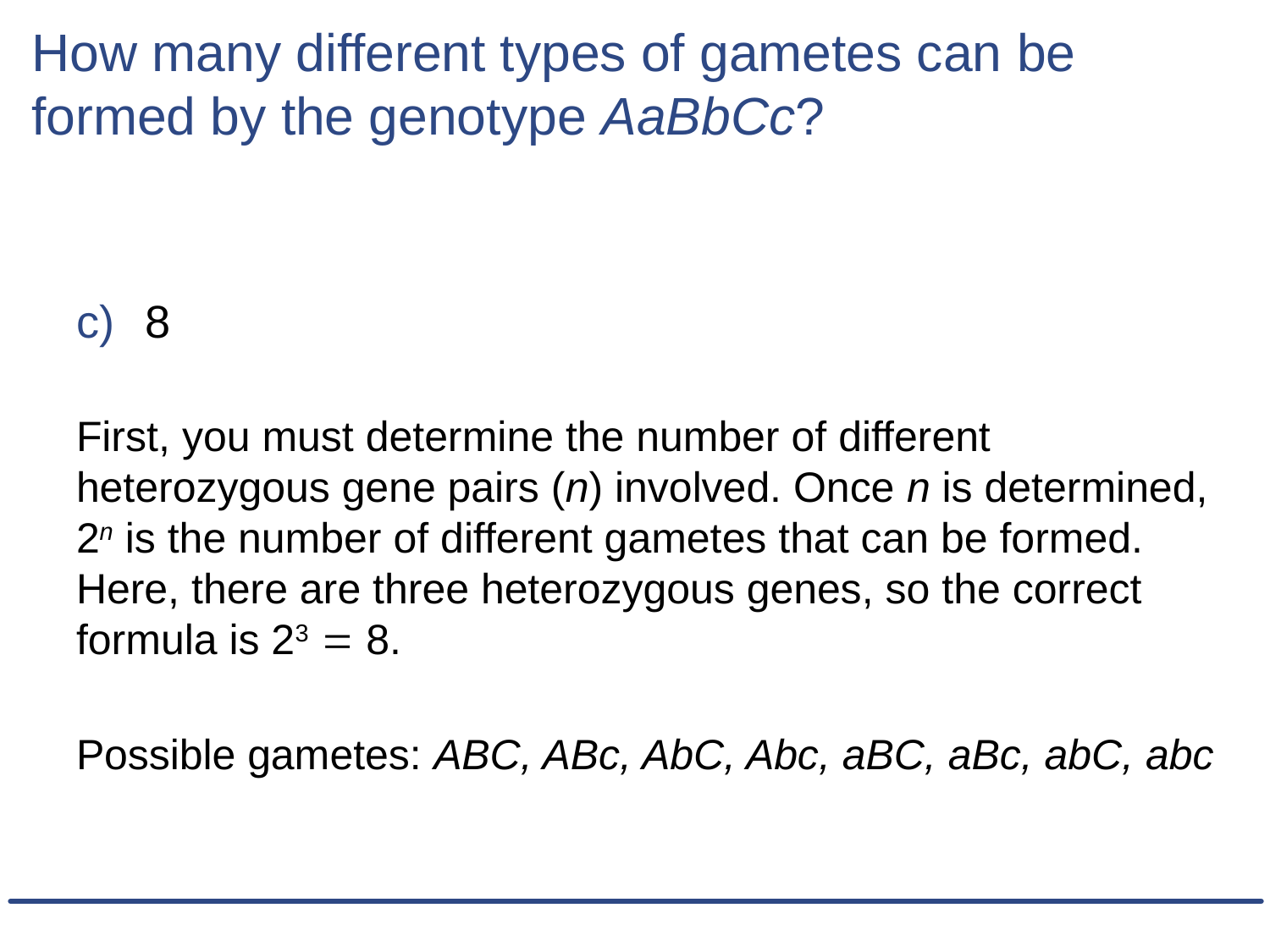

# How many different types of gametes can be formed by the genotype AaBbCc?
8
First, you must determine the number of different heterozygous gene pairs (n) involved. Once n is determined, 2n is the number of different gametes that can be formed. Here, there are three heterozygous genes, so the correct formula is 23 = 8.

Possible gametes: ABC, ABc, AbC, Abc, aBC, aBc, abC, abc